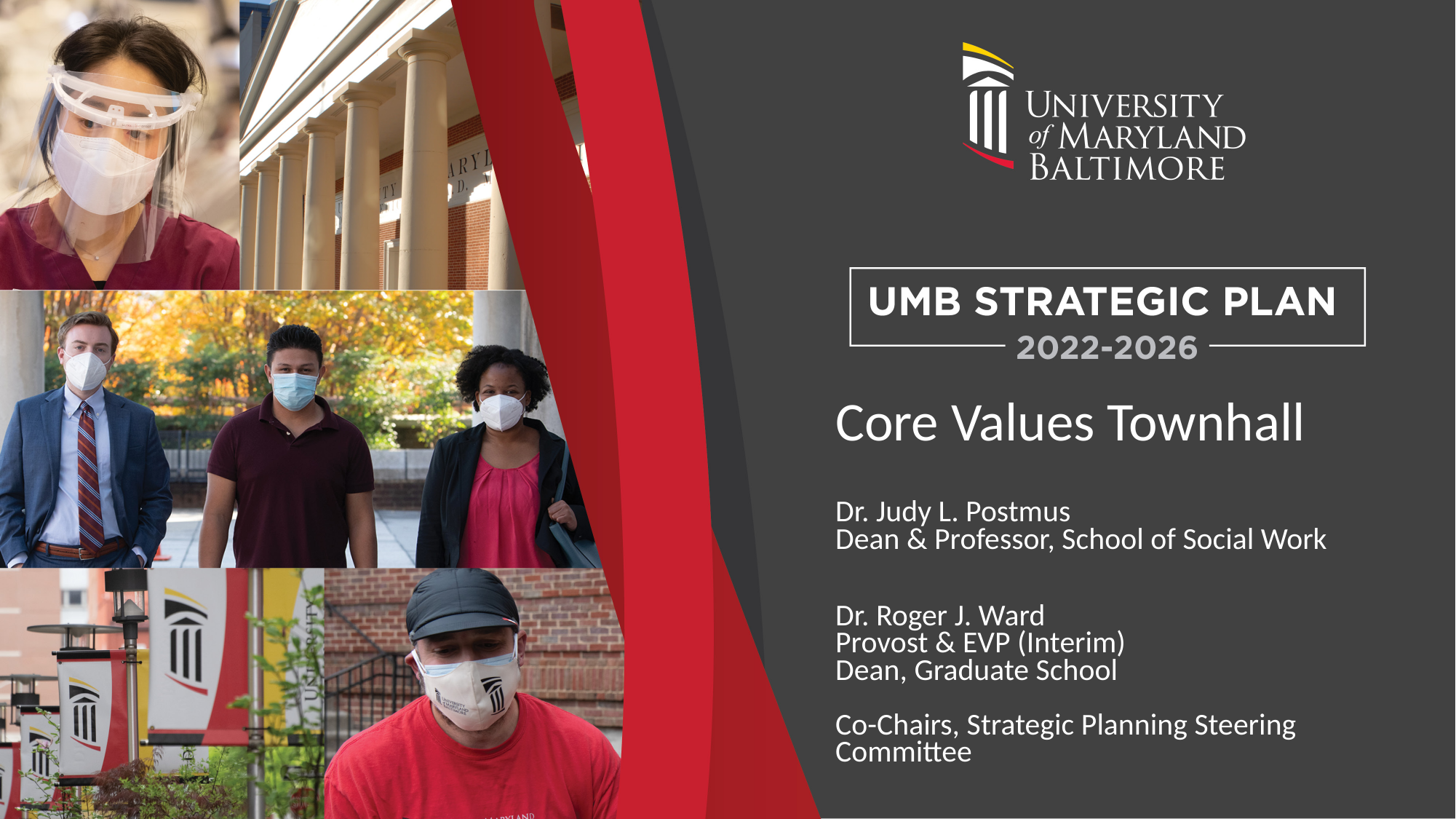

# Core Values Townhall Dr. Judy L. Postmus Dean & Professor, School of Social Work Dr. Roger J. Ward Provost & EVP (Interim) Dean, Graduate School Co-Chairs, Strategic Planning Steering Committee